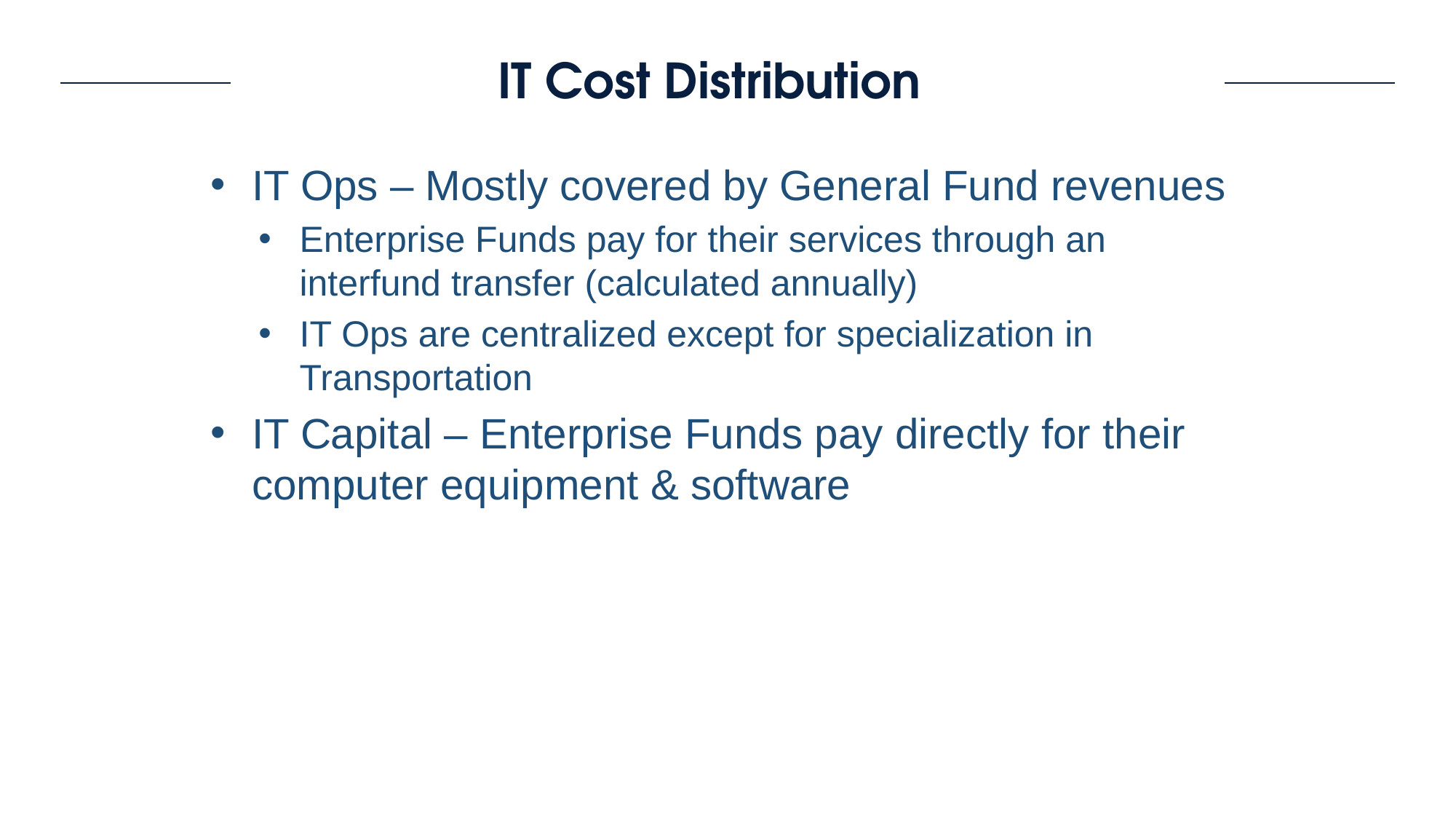

IT Cost Distribution
IT Ops – Mostly covered by General Fund revenues
Enterprise Funds pay for their services through an interfund transfer (calculated annually)
IT Ops are centralized except for specialization in Transportation
IT Capital – Enterprise Funds pay directly for their computer equipment & software